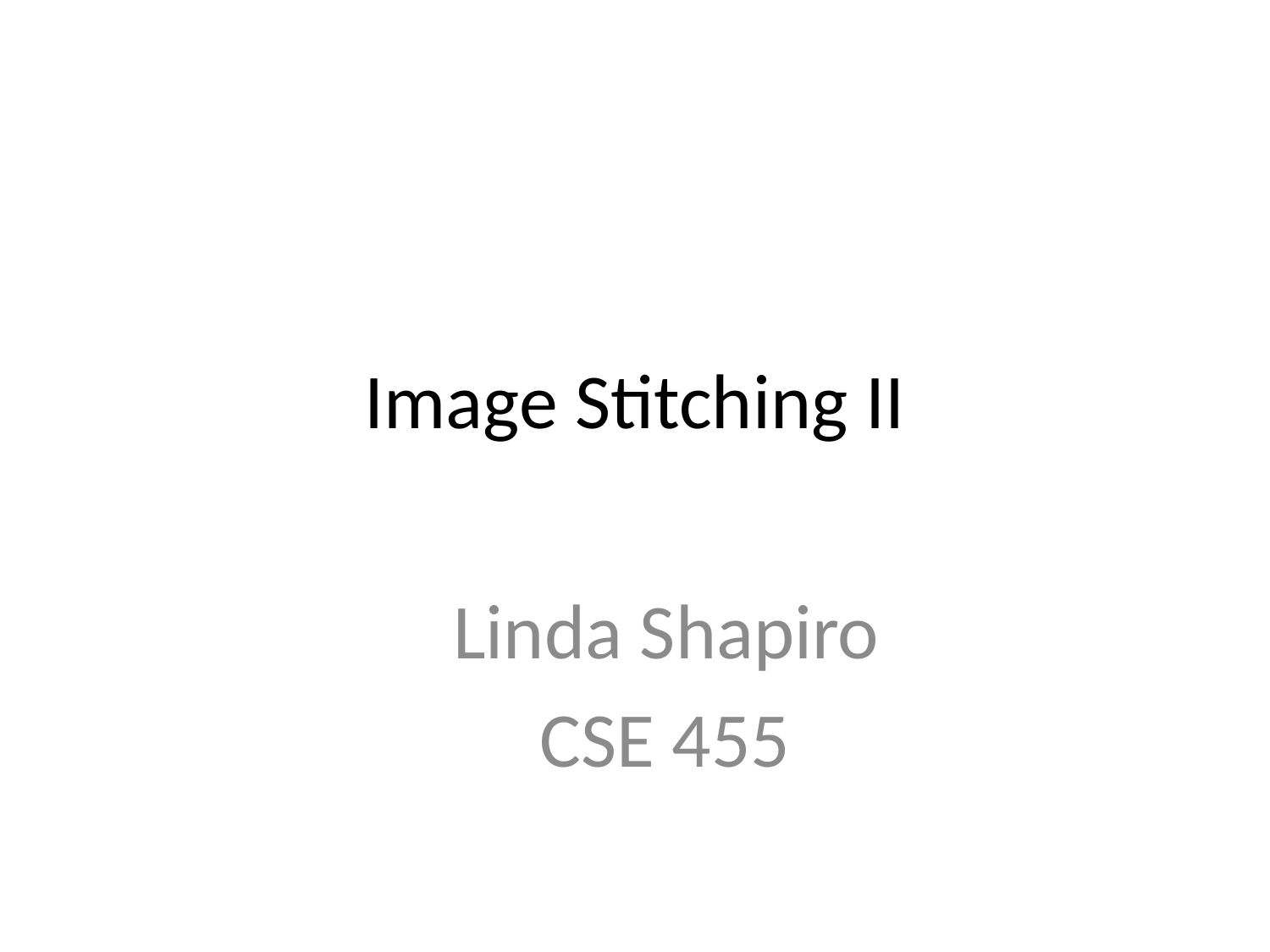

# Image Stitching II
Linda Shapiro
CSE 455